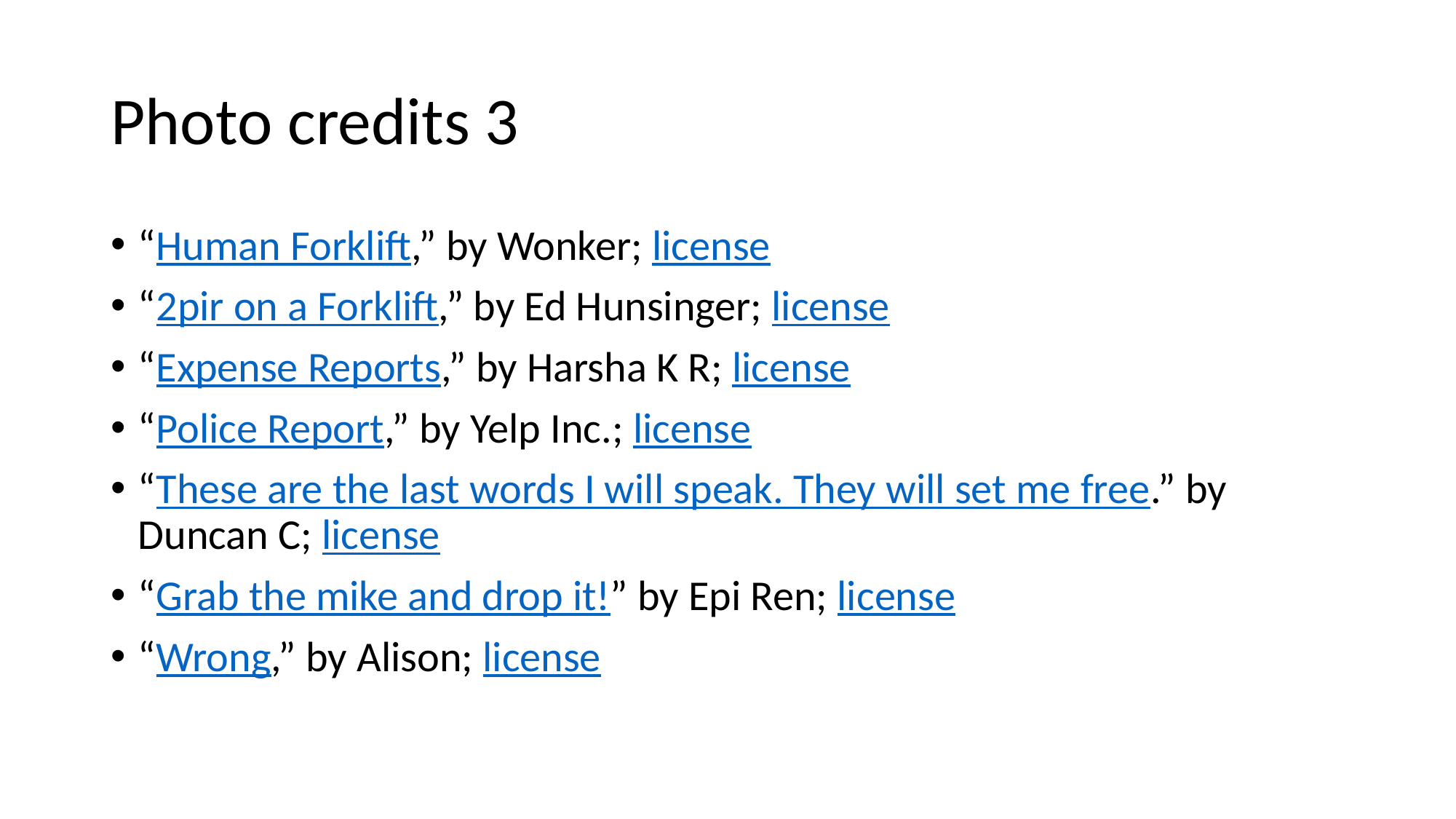

# Photo credits 3
“Human Forklift,” by Wonker; license
“2pir on a Forklift,” by Ed Hunsinger; license
“Expense Reports,” by Harsha K R; license
“Police Report,” by Yelp Inc.; license
“These are the last words I will speak. They will set me free.” by Duncan C; license
“Grab the mike and drop it!” by Epi Ren; license
“Wrong,” by Alison; license